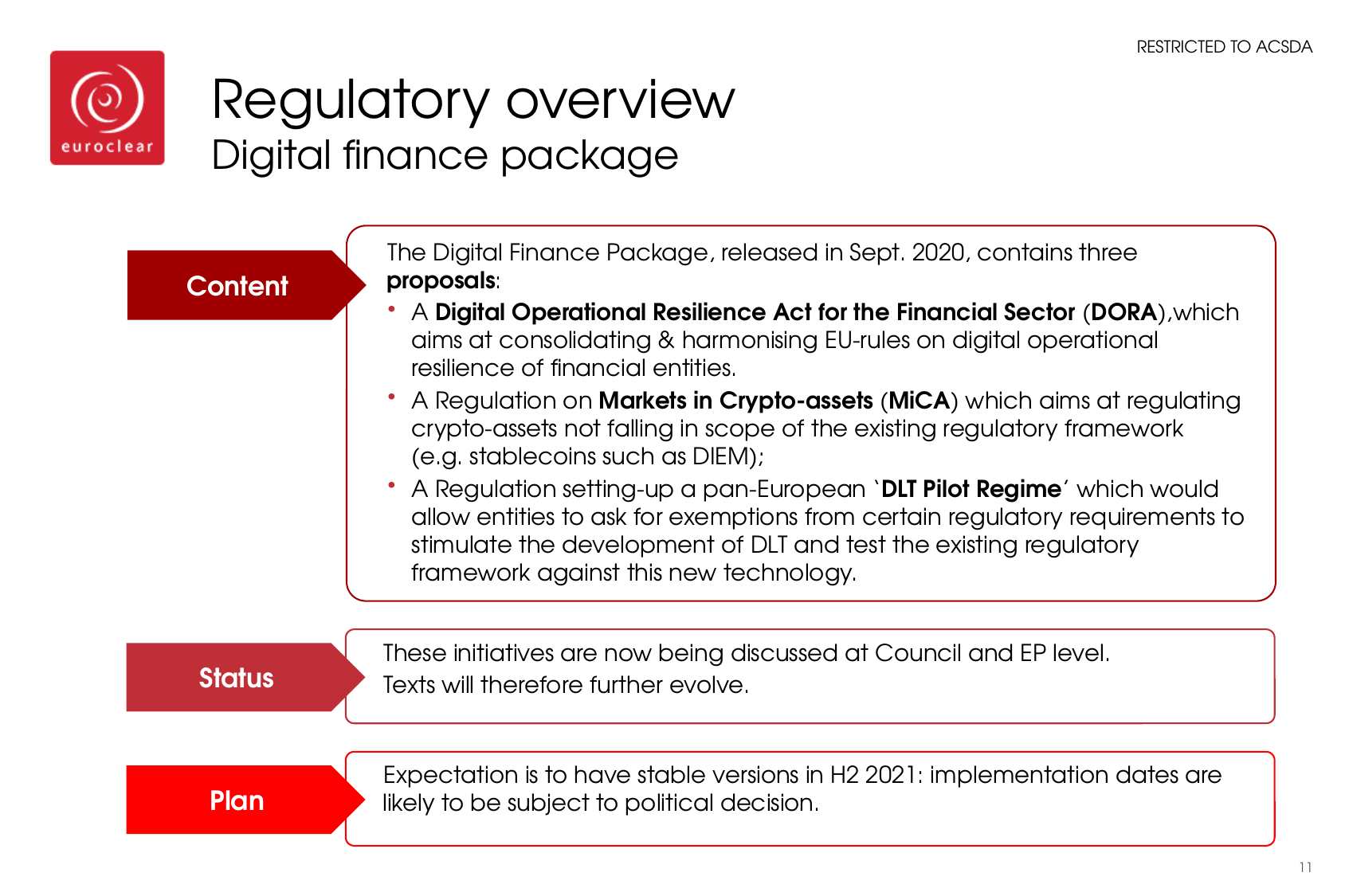

# Regulatory overview Digital finance package
The Digital Finance Package, released in Sept. 2020, contains three proposals:
A Digital Operational Resilience Act for the Financial Sector (DORA),which aims at consolidating & harmonising EU-rules on digital operational resilience of financial entities.
A Regulation on Markets in Crypto-assets (MiCA) which aims at regulating crypto-assets not falling in scope of the existing regulatory framework (e.g. stablecoins such as DIEM);
A Regulation setting-up a pan-European ‘DLT Pilot Regime’ which would allow entities to ask for exemptions from certain regulatory requirements to stimulate the development of DLT and test the existing regulatory framework against this new technology.
Content
These initiatives are now being discussed at Council and EP level.
Texts will therefore further evolve.
Status
Expectation is to have stable versions in H2 2021: implementation dates are likely to be subject to political decision.
Plan
11